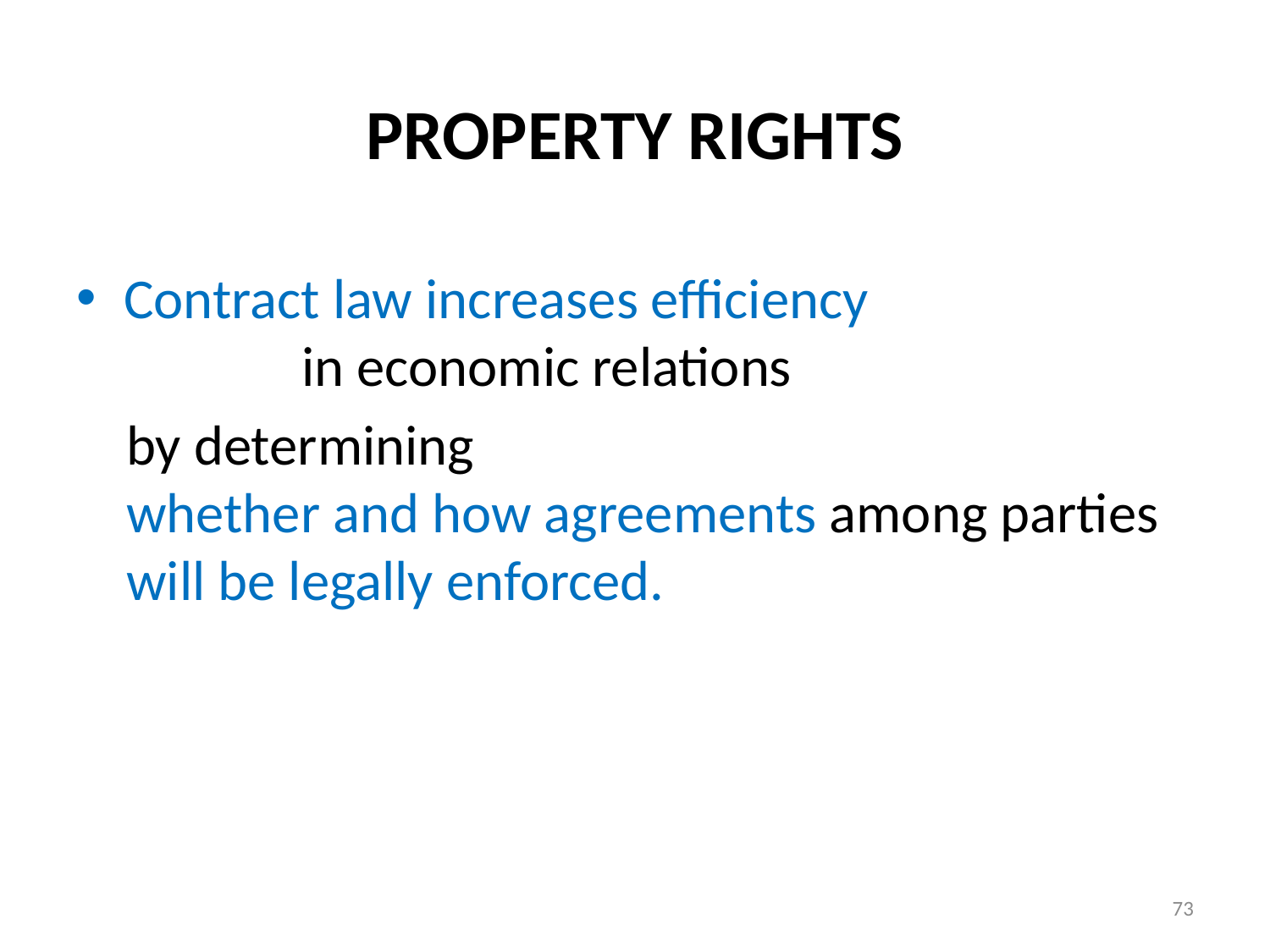

# PROPERTY RIGHTS
Contract law increases efficiency                                        in economic relations
by determining                                                    whether and how agreements among parties will be legally enforced.

73